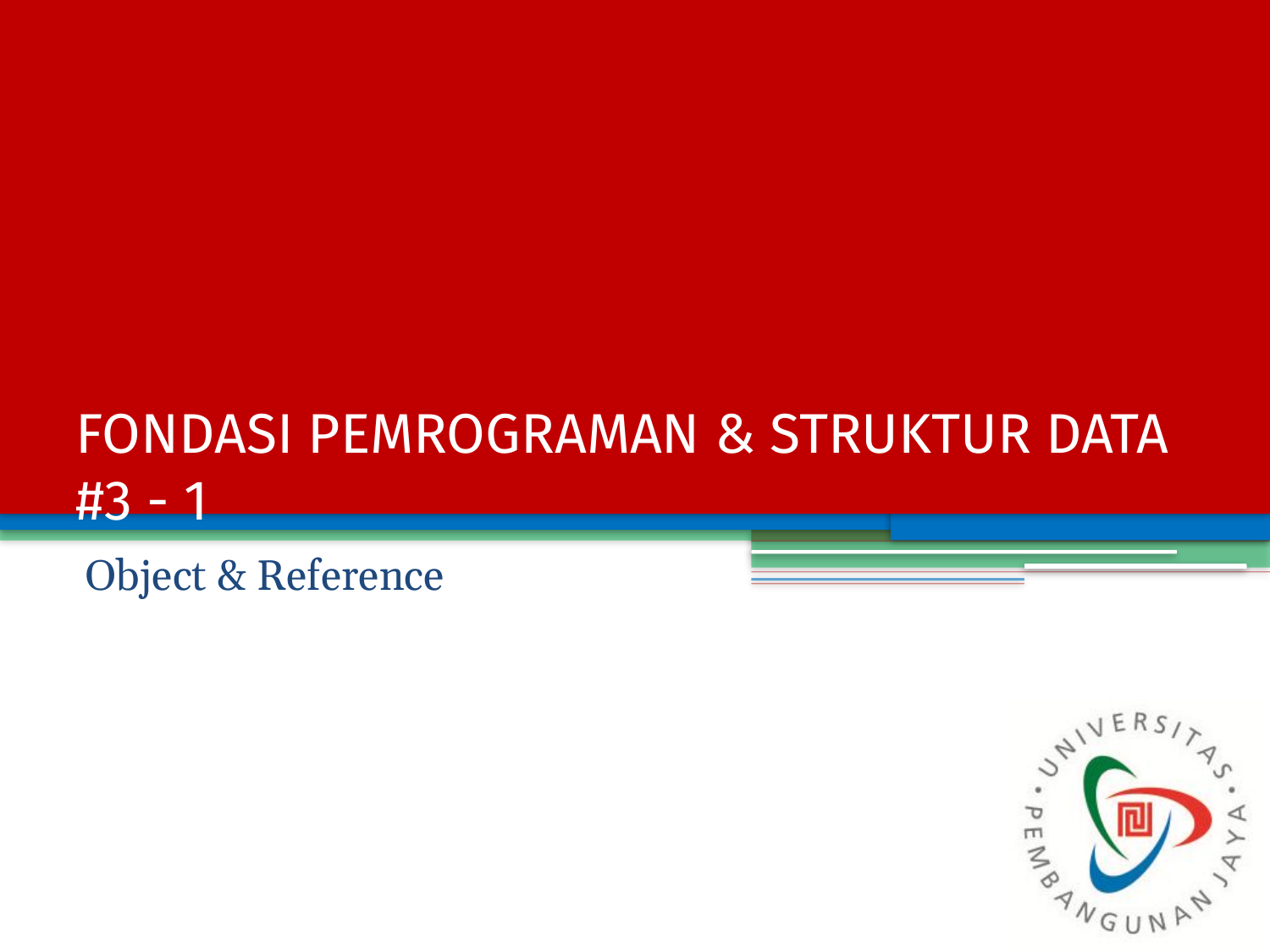

# FONDASI PEMROGRAMAN & STRUKTUR DATA #3 - 1
Object & Reference